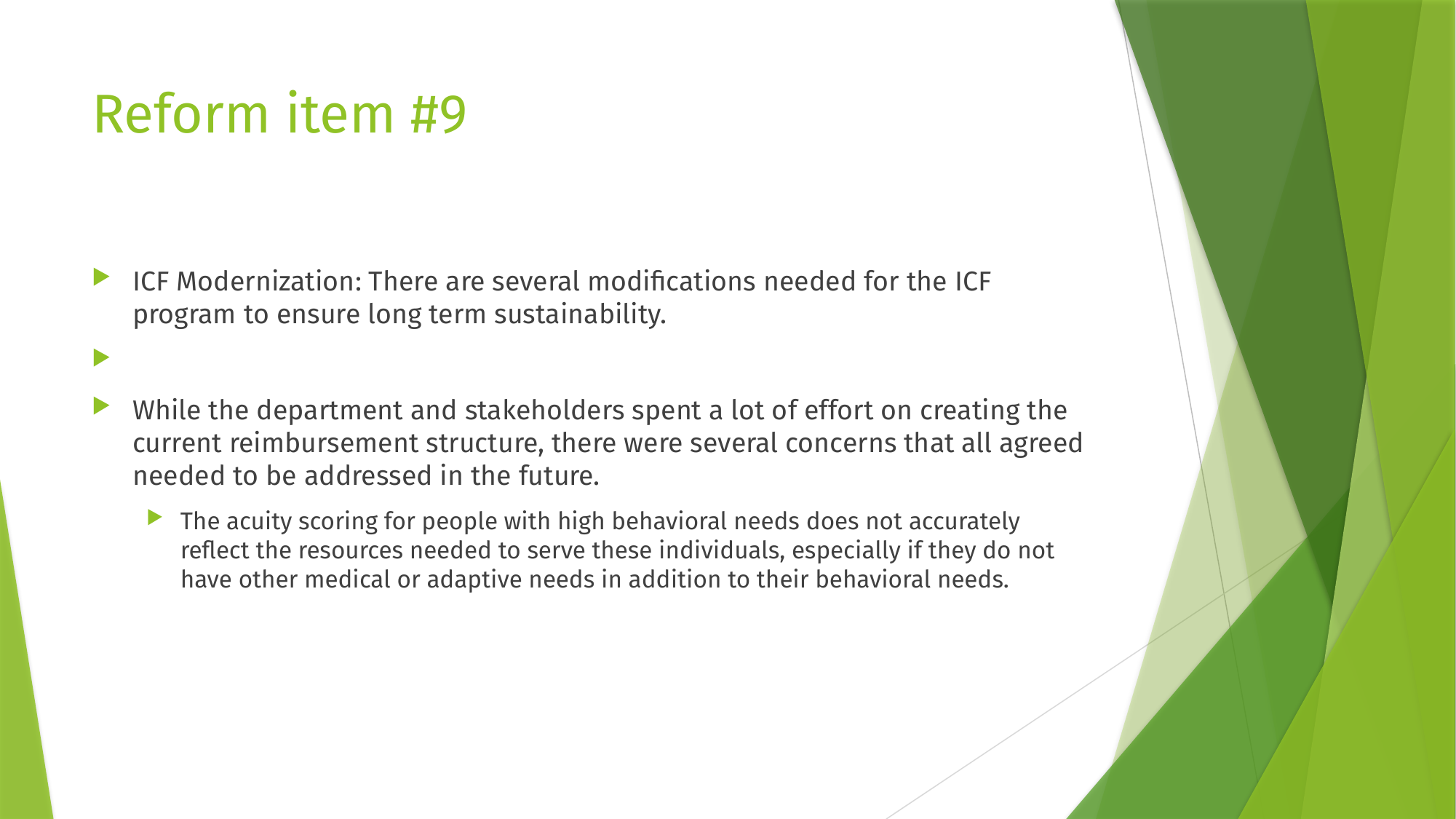

# Reform item #9
ICF Modernization: There are several modifications needed for the ICF program to ensure long term sustainability.

While the department and stakeholders spent a lot of effort on creating the current reimbursement structure, there were several concerns that all agreed needed to be addressed in the future.
The acuity scoring for people with high behavioral needs does not accurately reflect the resources needed to serve these individuals, especially if they do not have other medical or adaptive needs in addition to their behavioral needs.